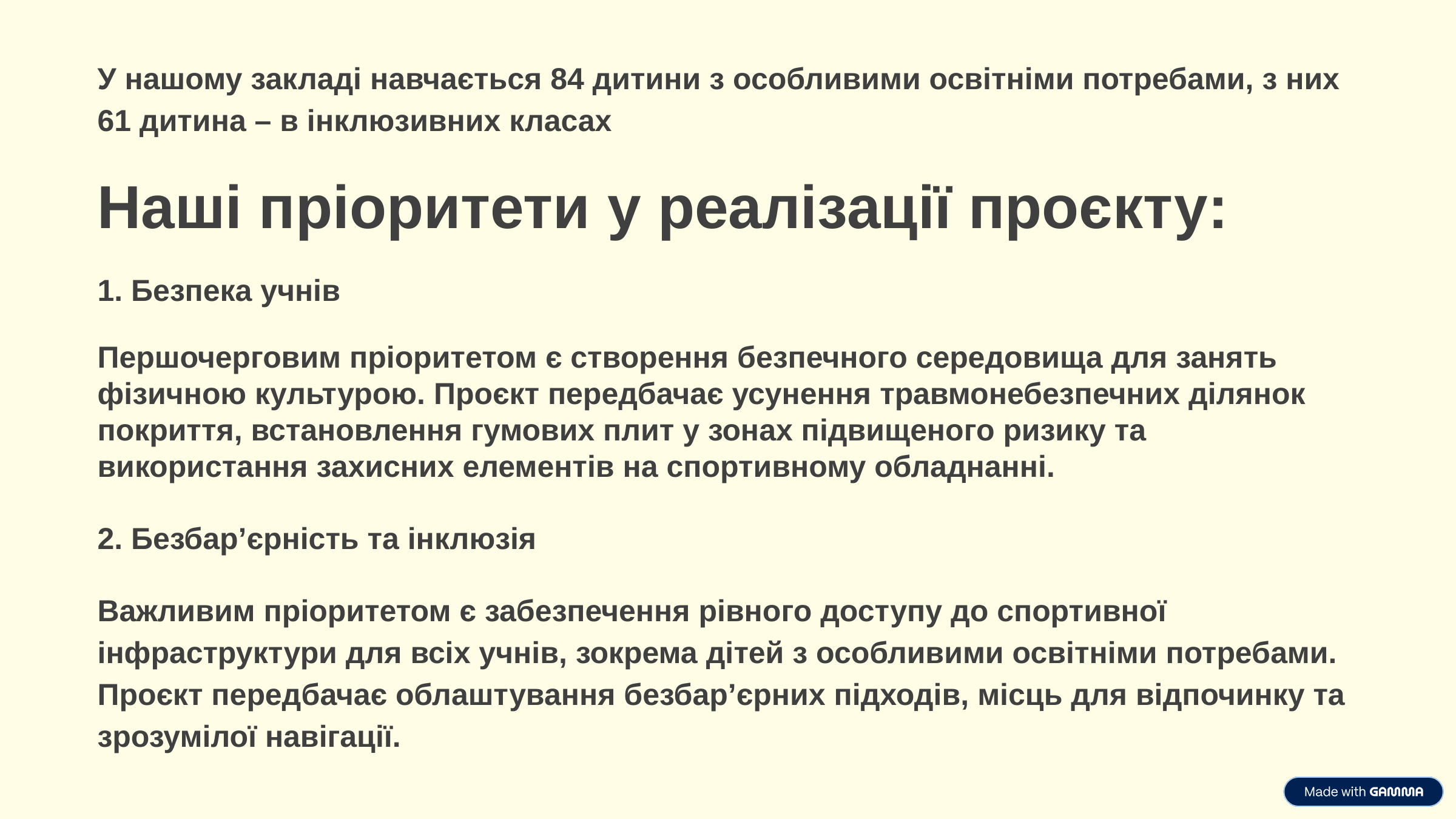

У нашому закладі навчається 84 дитини з особливими освітніми потребами, з них 61 дитина – в інклюзивних класах
Наші пріоритети у реалізації проєкту:
1. Безпека учнів
Першочерговим пріоритетом є створення безпечного середовища для занять фізичною культурою. Проєкт передбачає усунення травмонебезпечних ділянок покриття, встановлення гумових плит у зонах підвищеного ризику та використання захисних елементів на спортивному обладнанні.
2. Безбар’єрність та інклюзія
Важливим пріоритетом є забезпечення рівного доступу до спортивної інфраструктури для всіх учнів, зокрема дітей з особливими освітніми потребами. Проєкт передбачає облаштування безбар’єрних підходів, місць для відпочинку та зрозумілої навігації.